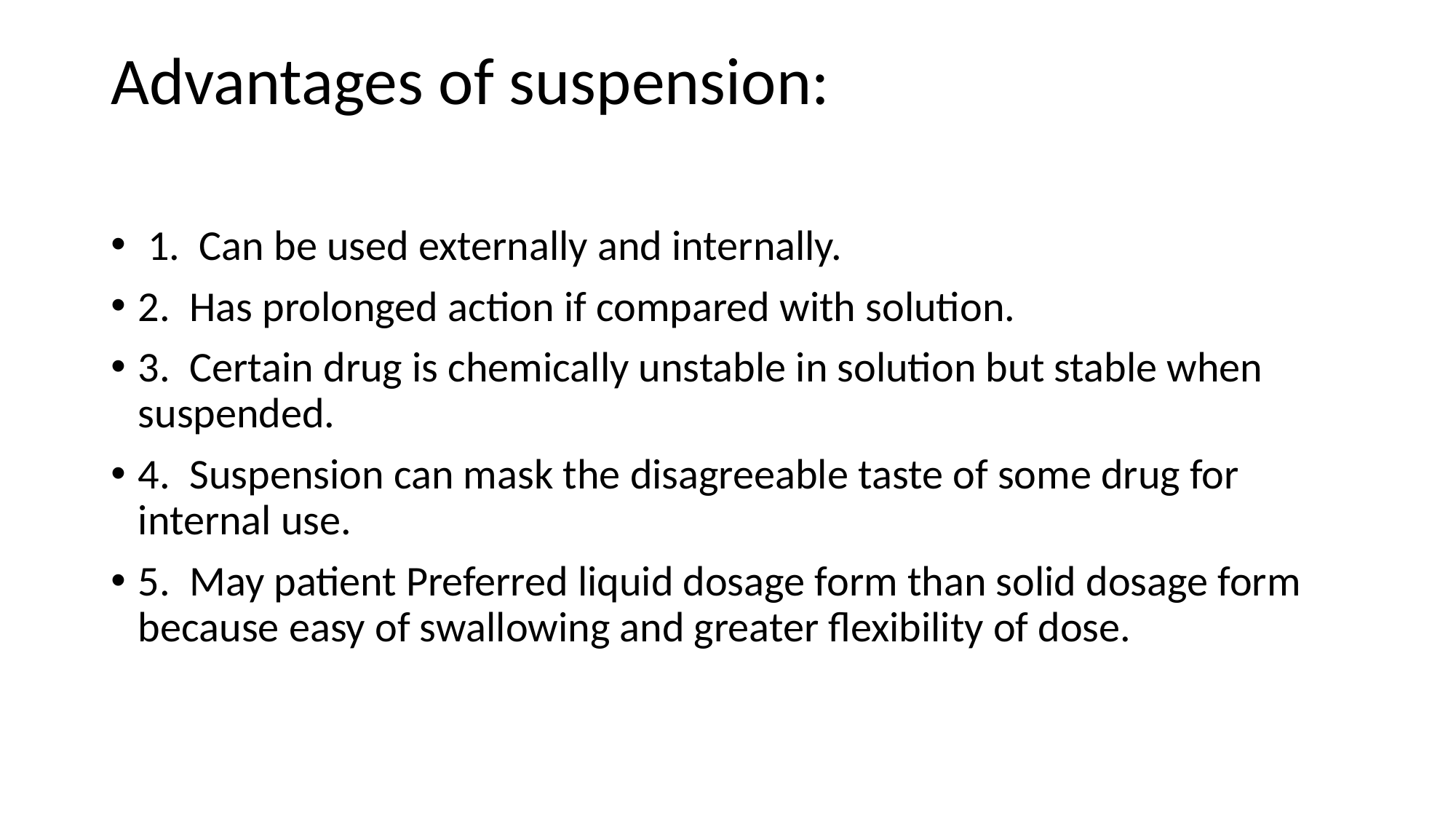

# Advantages of suspension:
 1.  Can be used externally and internally.
2.  Has prolonged action if compared with solution.
3.  Certain drug is chemically unstable in solution but stable when suspended.
4.  Suspension can mask the disagreeable taste of some drug for internal use.
5.  May patient Preferred liquid dosage form than solid dosage form because easy of swallowing and greater flexibility of dose.